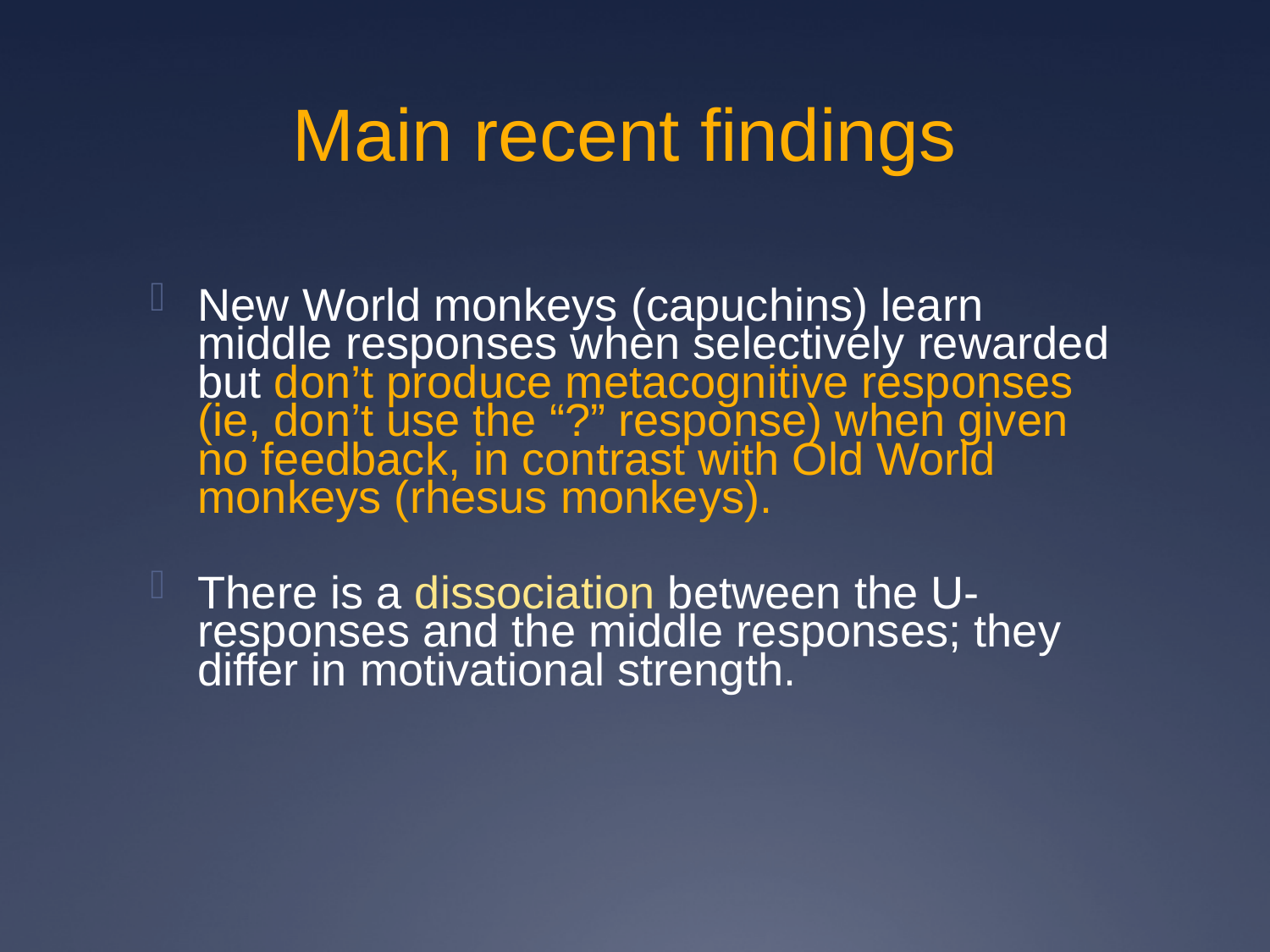

# Main recent findings
New World monkeys (capuchins) learn middle responses when selectively rewarded but don’t produce metacognitive responses (ie, don’t use the “?” response) when given no feedback, in contrast with Old World monkeys (rhesus monkeys).

There is a dissociation between the U-responses and the middle responses; they differ in motivational strength.